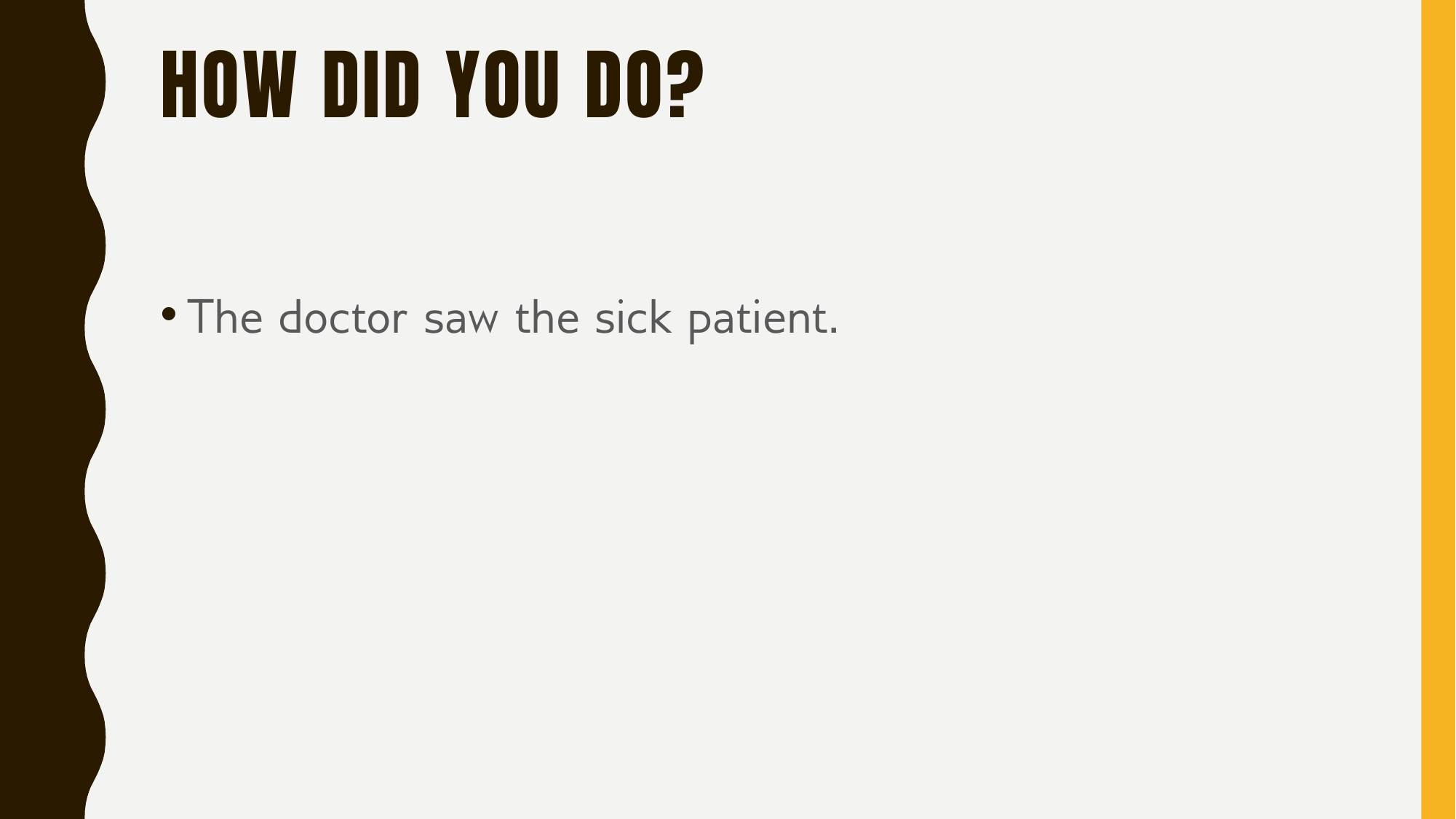

# How did you do?
The doctor saw the sick patient.